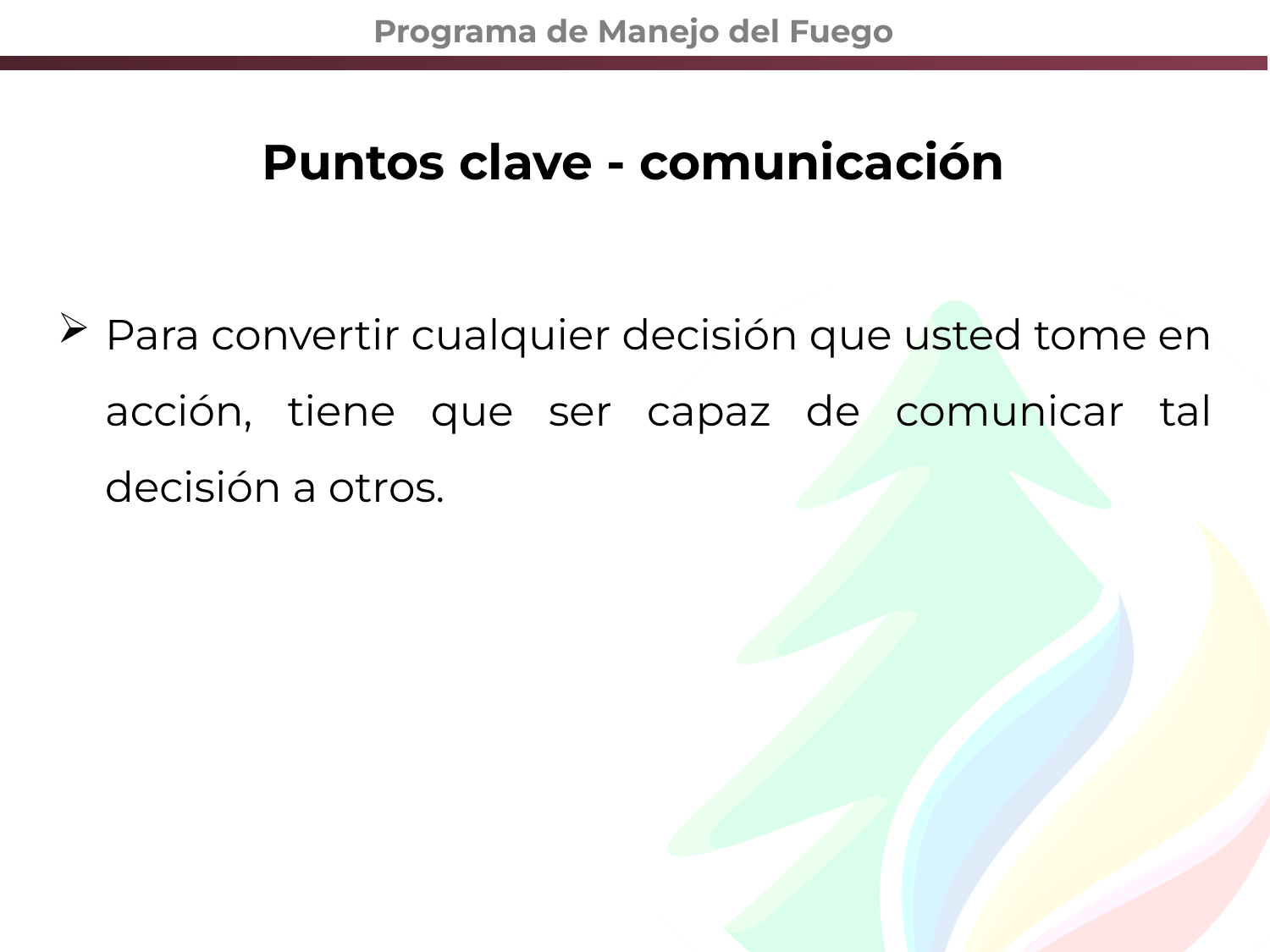

# Puntos clave - comunicación
Para convertir cualquier decisión que usted tome en acción, tiene que ser capaz de comunicar tal decisión a otros.